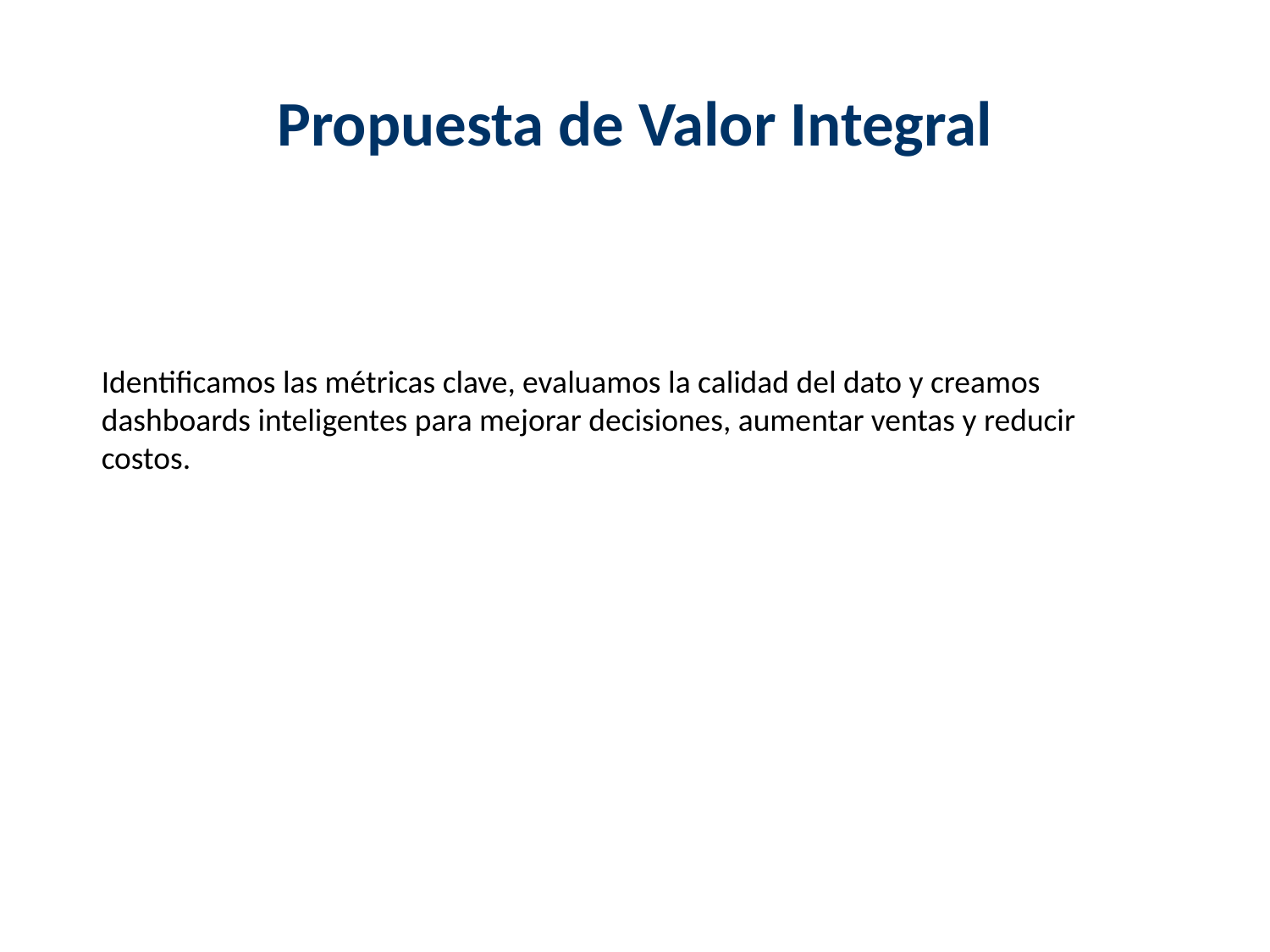

Propuesta de Valor Integral

Identificamos las métricas clave, evaluamos la calidad del dato y creamos dashboards inteligentes para mejorar decisiones, aumentar ventas y reducir costos.